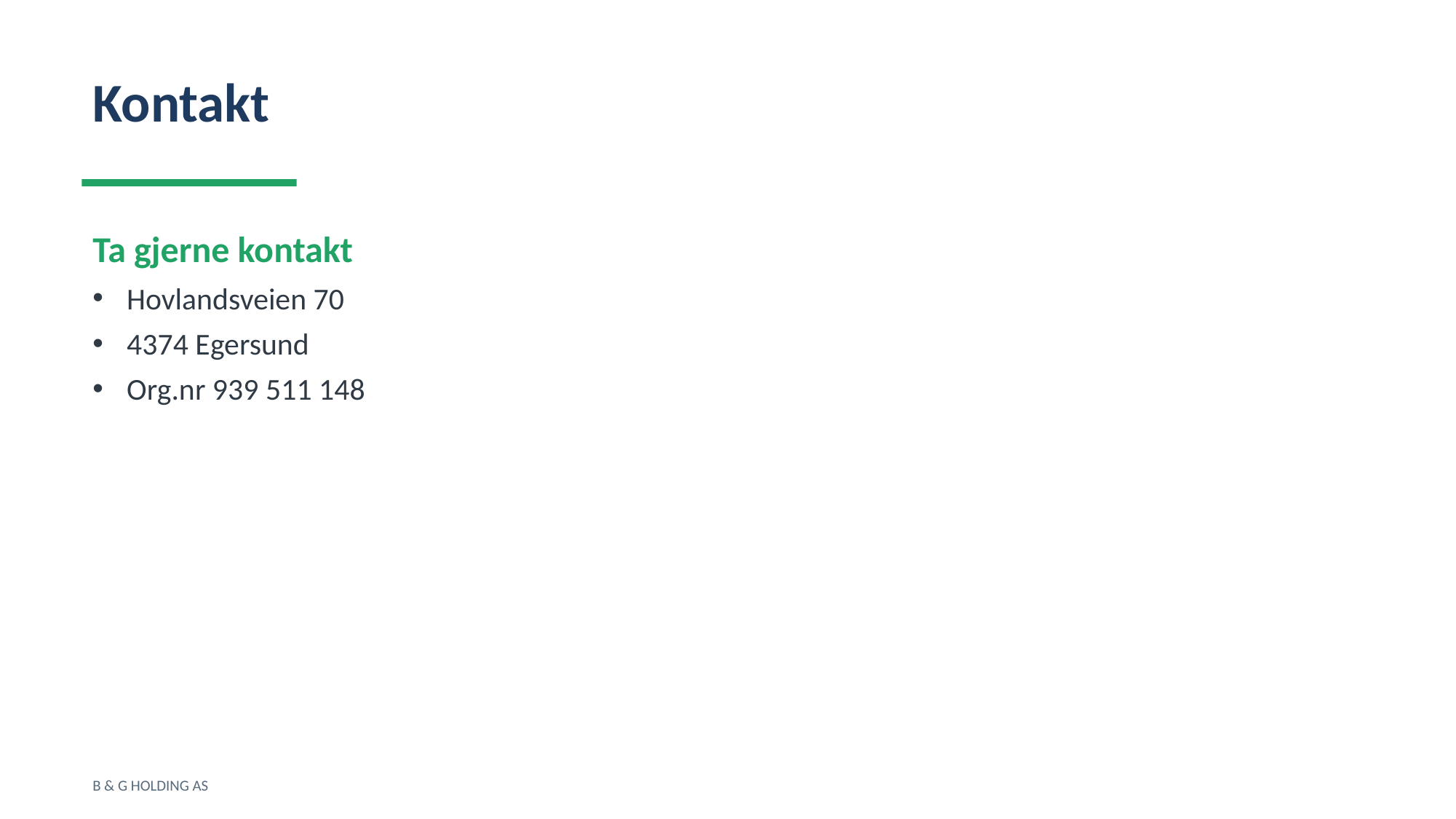

Kontakt

Ta gjerne kontakt
Hovlandsveien 70
4374 Egersund
Org.nr 939 511 148
B & G HOLDING AS